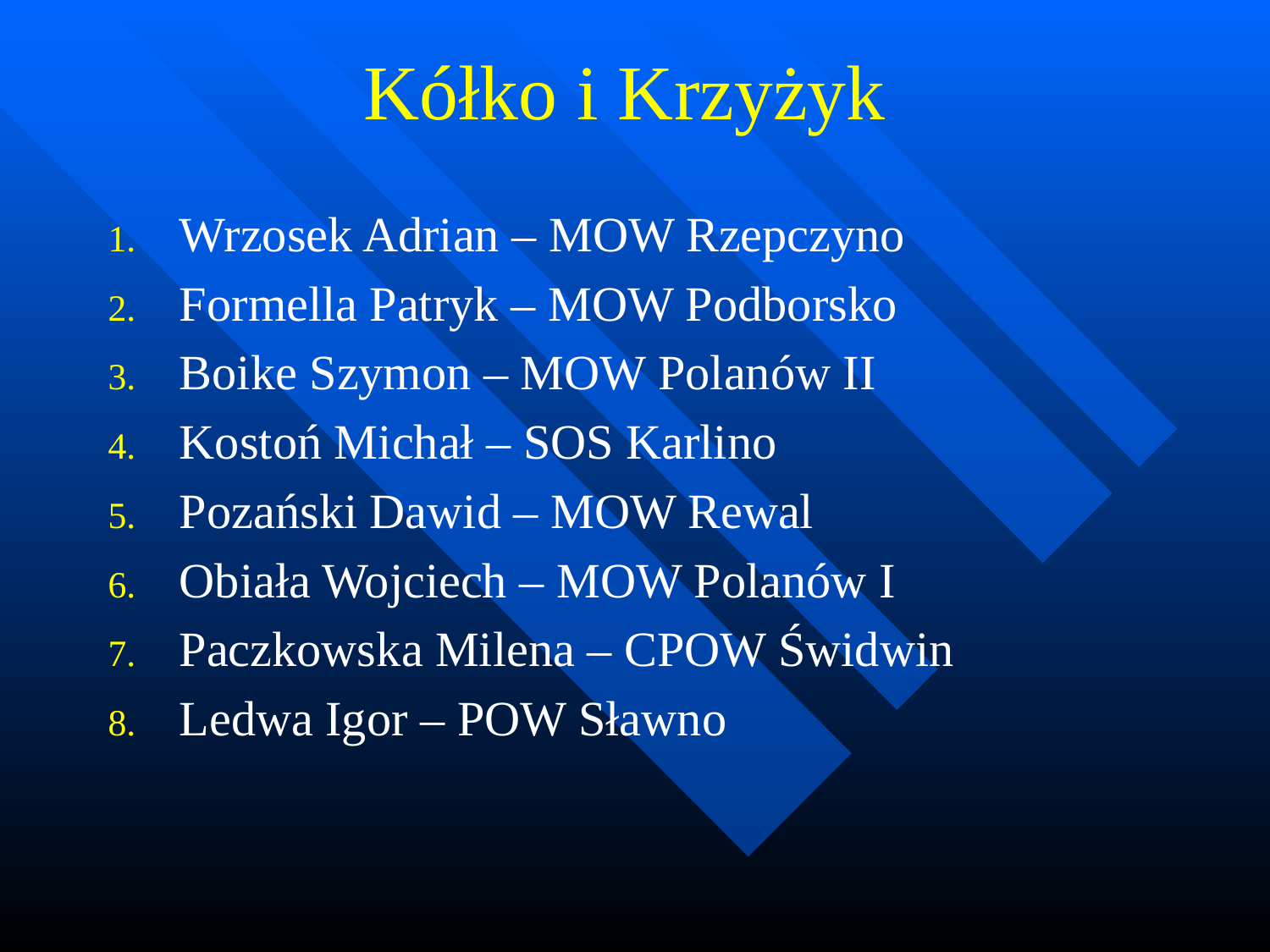

# Kółko i Krzyżyk
Wrzosek Adrian – MOW Rzepczyno
Formella Patryk – MOW Podborsko
Boike Szymon – MOW Polanów II
Kostoń Michał – SOS Karlino
Pozański Dawid – MOW Rewal
Obiała Wojciech – MOW Polanów I
Paczkowska Milena – CPOW Świdwin
Ledwa Igor – POW Sławno